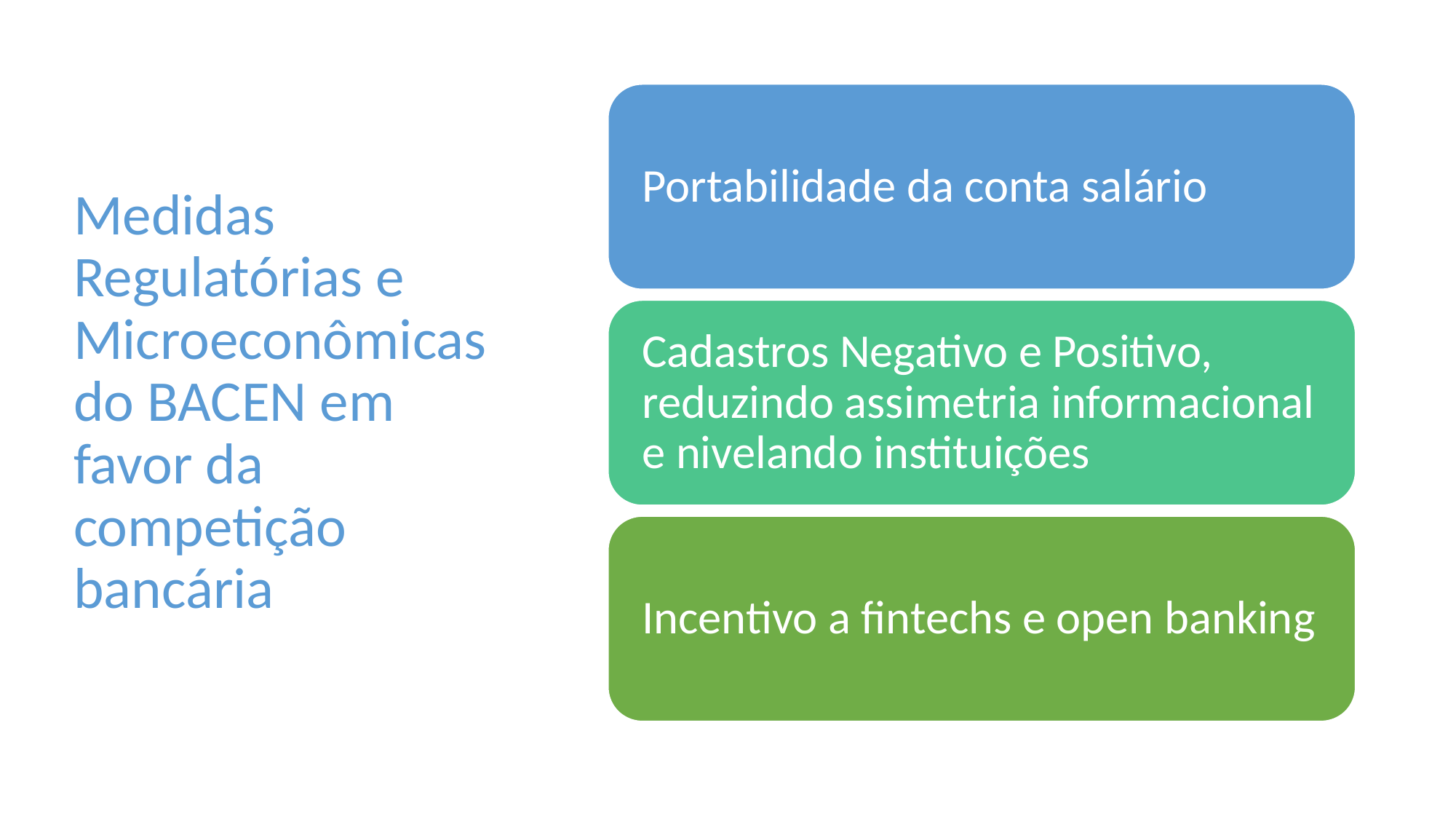

# Medidas Regulatórias e Microeconômicas do BACEN em favor da competição bancária
Portabilidade da conta salário
Cadastros Negativo e Positivo, reduzindo assimetria informacional e nivelando instituições
Incentivo a fintechs e open banking